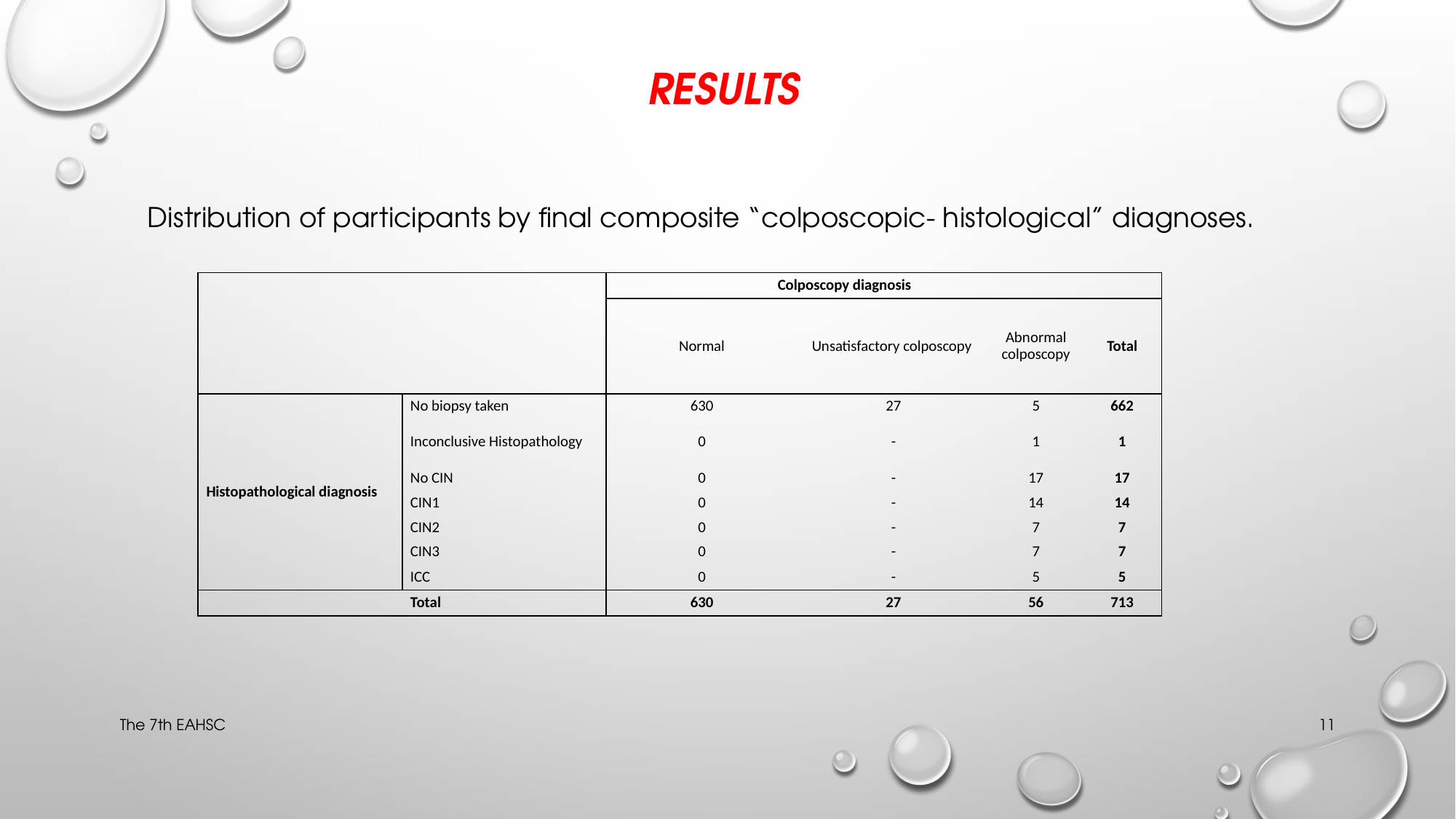

# RESULTS
Distribution of participants by final composite “colposcopic- histological” diagnoses.
|  |  | Colposcopy diagnosis |  |  |  |
| --- | --- | --- | --- | --- | --- |
|  |  | Normal | Unsatisfactory colposcopy | Abnormal colposcopy | Total |
| Histopathological diagnosis | No biopsy taken | 630 | 27 | 5 | 662 |
|  | Inconclusive Histopathology | 0 | - | 1 | 1 |
|  | No CIN | 0 | - | 17 | 17 |
|  | CIN1 | 0 | - | 14 | 14 |
|  | CIN2 | 0 | - | 7 | 7 |
|  | CIN3 | 0 | - | 7 | 7 |
|  | ICC | 0 | - | 5 | 5 |
|  | Total | 630 | 27 | 56 | 713 |
The 7th EAHSC
11